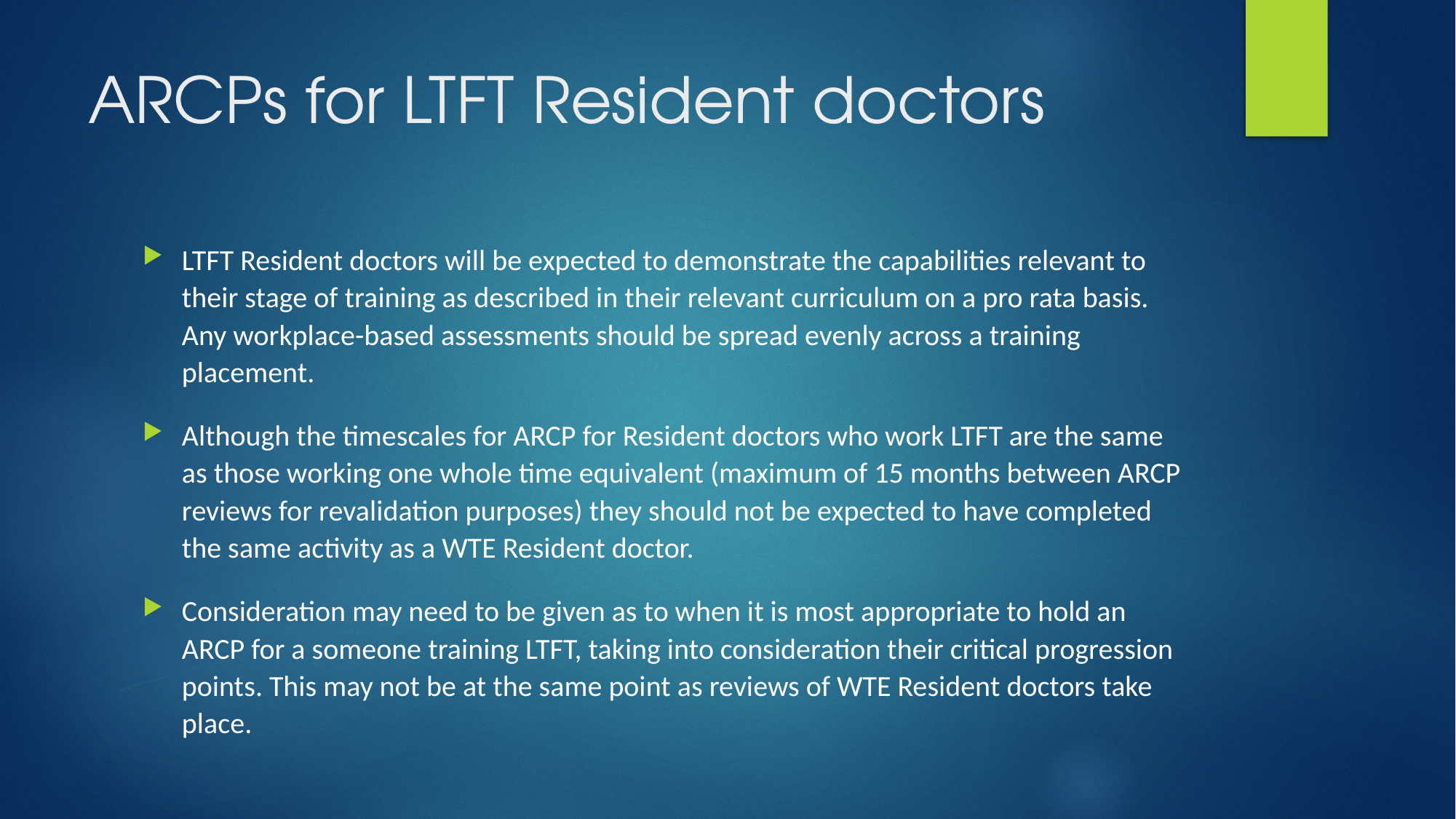

# ARCPs for LTFT Resident doctors

LTFT Resident doctors will be expected to demonstrate the capabilities relevant to their stage of training as described in their relevant curriculum on a pro rata basis. Any workplace-based assessments should be spread evenly across a training placement.
Although the timescales for ARCP for Resident doctors who work LTFT are the same as those working one whole time equivalent (maximum of 15 months between ARCP reviews for revalidation purposes) they should not be expected to have completed the same activity as a WTE Resident doctor.
Consideration may need to be given as to when it is most appropriate to hold an ARCP for a someone training LTFT, taking into consideration their critical progression points. This may not be at the same point as reviews of WTE Resident doctors take place.